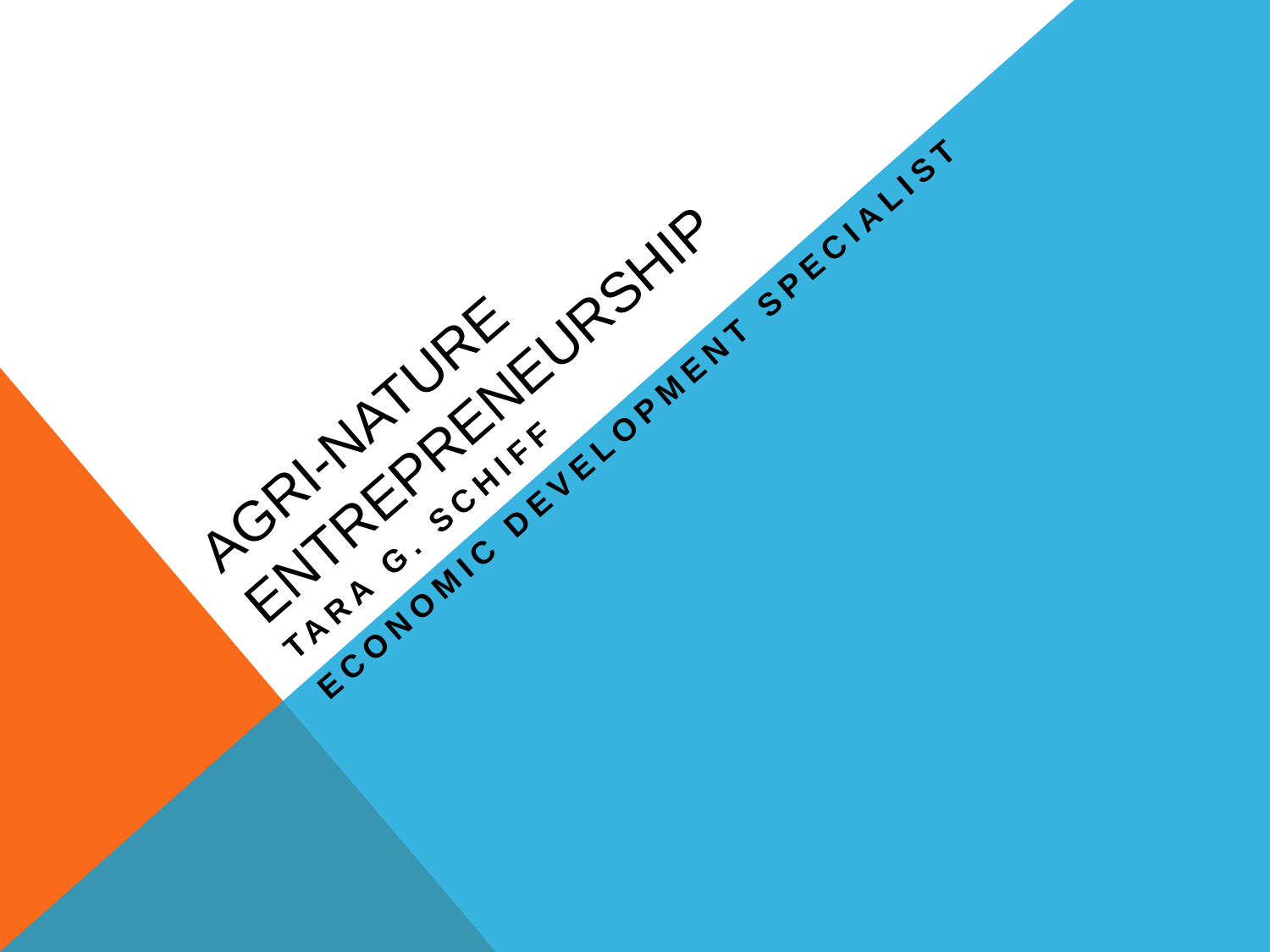

# Agri-Nature Entrepreneurship
Tara G. Schiff
Economic development specialist